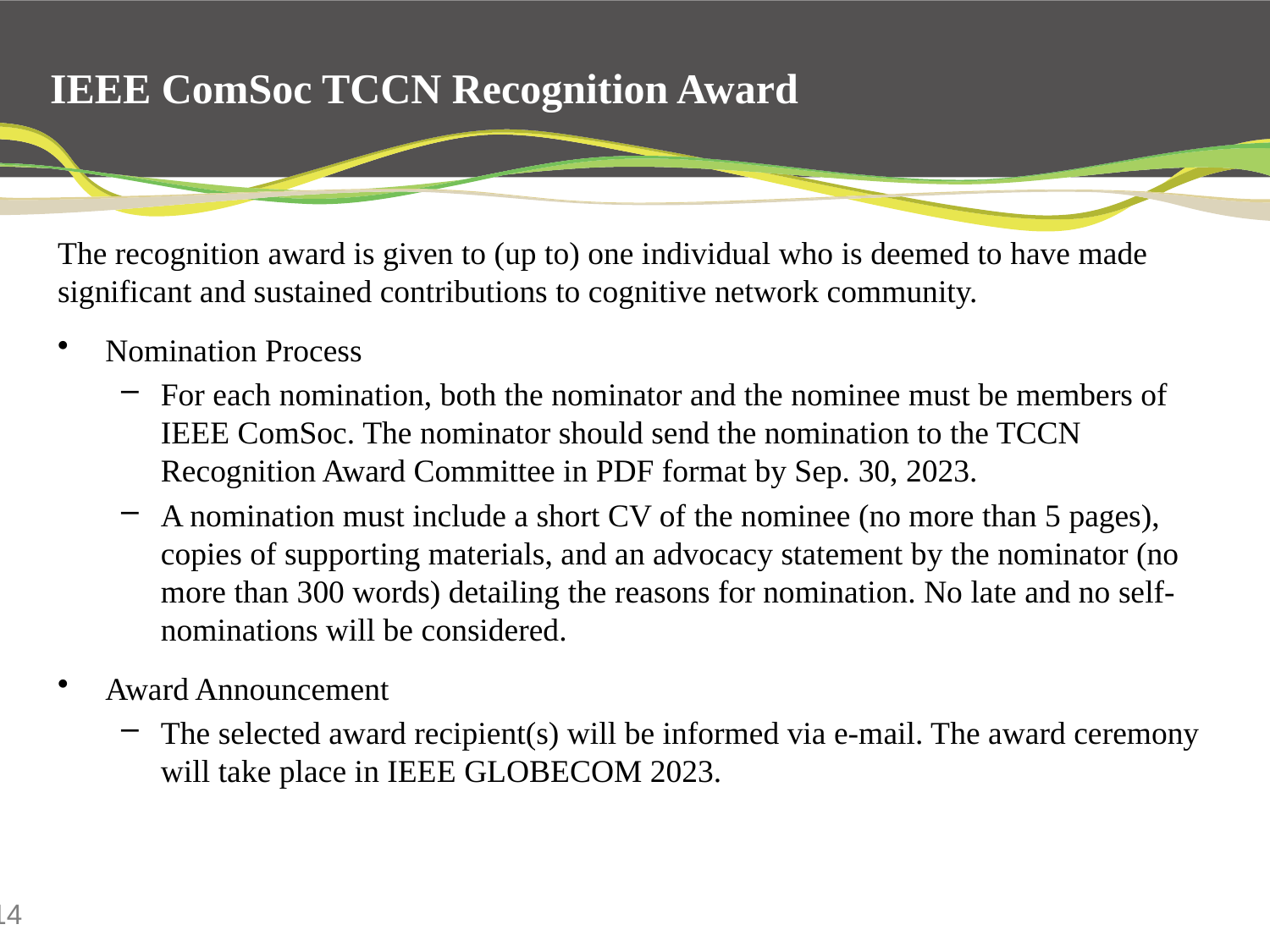

# IEEE ComSoc TCCN Recognition Award
The recognition award is given to (up to) one individual who is deemed to have made significant and sustained contributions to cognitive network community.
Nomination Process
For each nomination, both the nominator and the nominee must be members of IEEE ComSoc. The nominator should send the nomination to the TCCN Recognition Award Committee in PDF format by Sep. 30, 2023.
A nomination must include a short CV of the nominee (no more than 5 pages), copies of supporting materials, and an advocacy statement by the nominator (no more than 300 words) detailing the reasons for nomination. No late and no self-­nominations will be considered.
Award Announcement
The selected award recipient(s) will be informed via e-mail. The award ceremony will take place in IEEE GLOBECOM 2023.